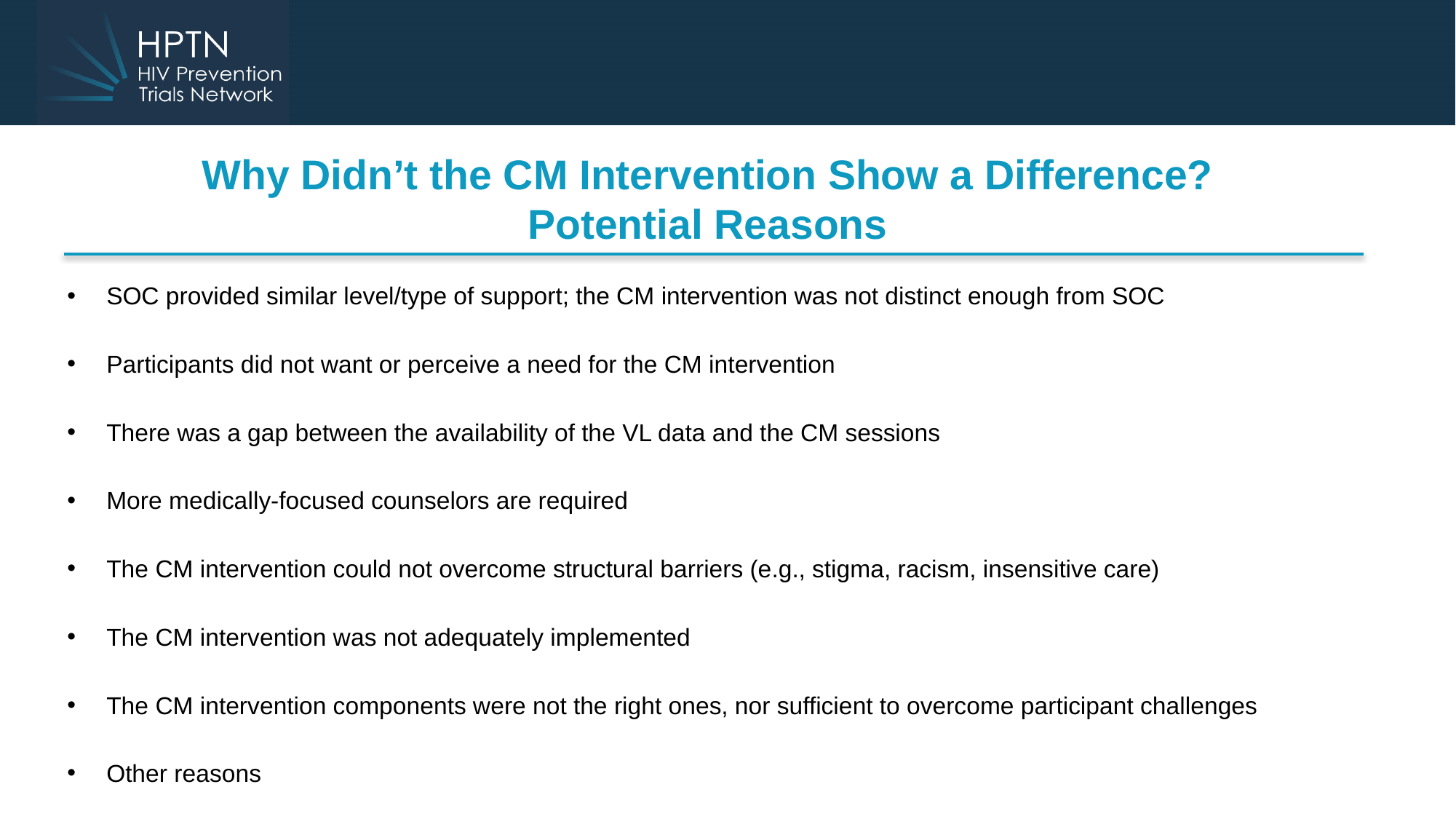

# Why Didn’t the CM Intervention Show a Difference? Potential Reasons
SOC provided similar level/type of support; the CM intervention was not distinct enough from SOC

Participants did not want or perceive a need for the CM intervention

There was a gap between the availability of the VL data and the CM sessions

More medically-focused counselors are required

The CM intervention could not overcome structural barriers (e.g., stigma, racism, insensitive care)

The CM intervention was not adequately implemented

The CM intervention components were not the right ones, nor sufficient to overcome participant challenges

Other reasons